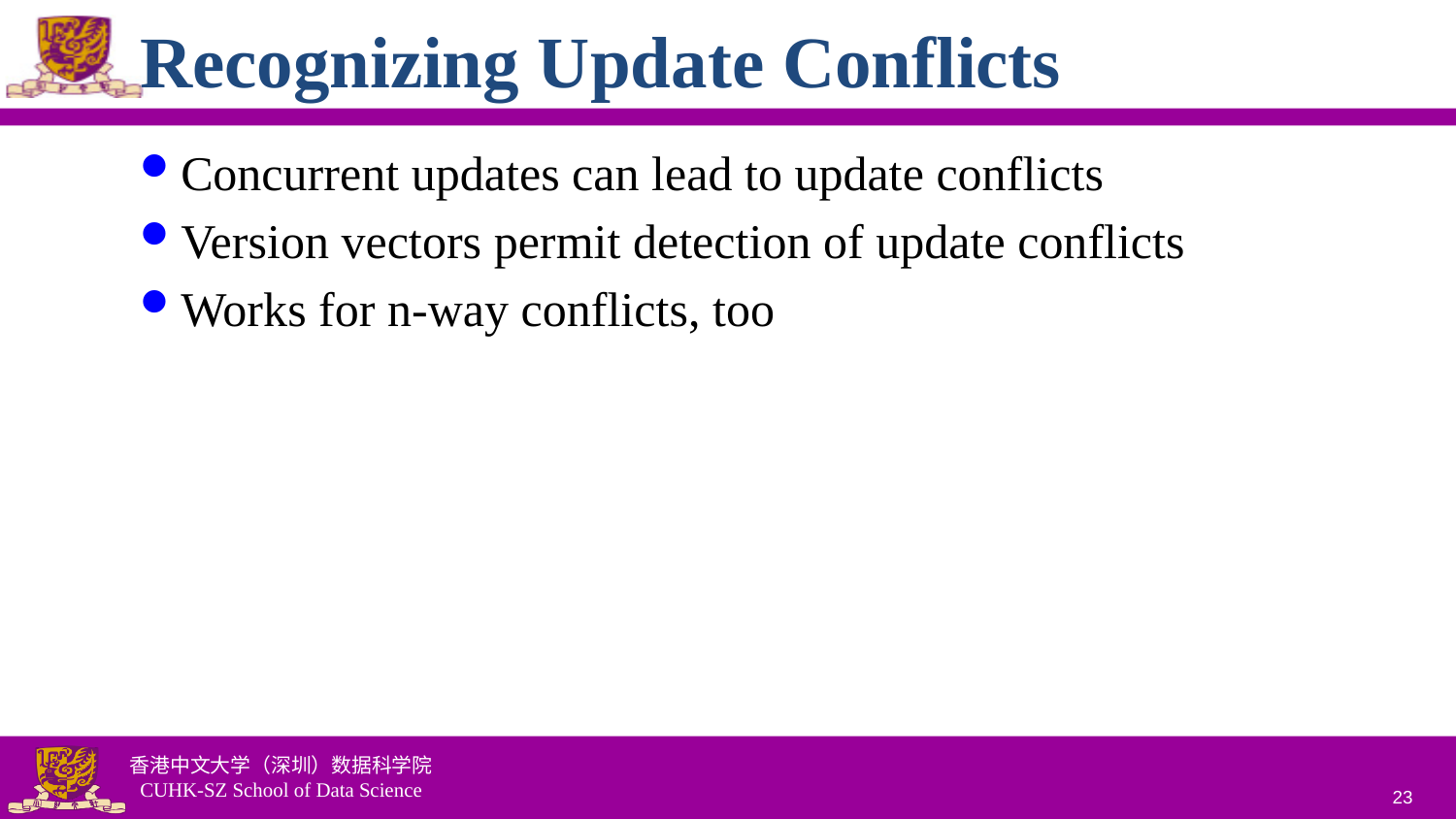

# Recognizing Update Conflicts
Concurrent updates can lead to update conflicts
Version vectors permit detection of update conflicts
Works for n-way conflicts, too
23